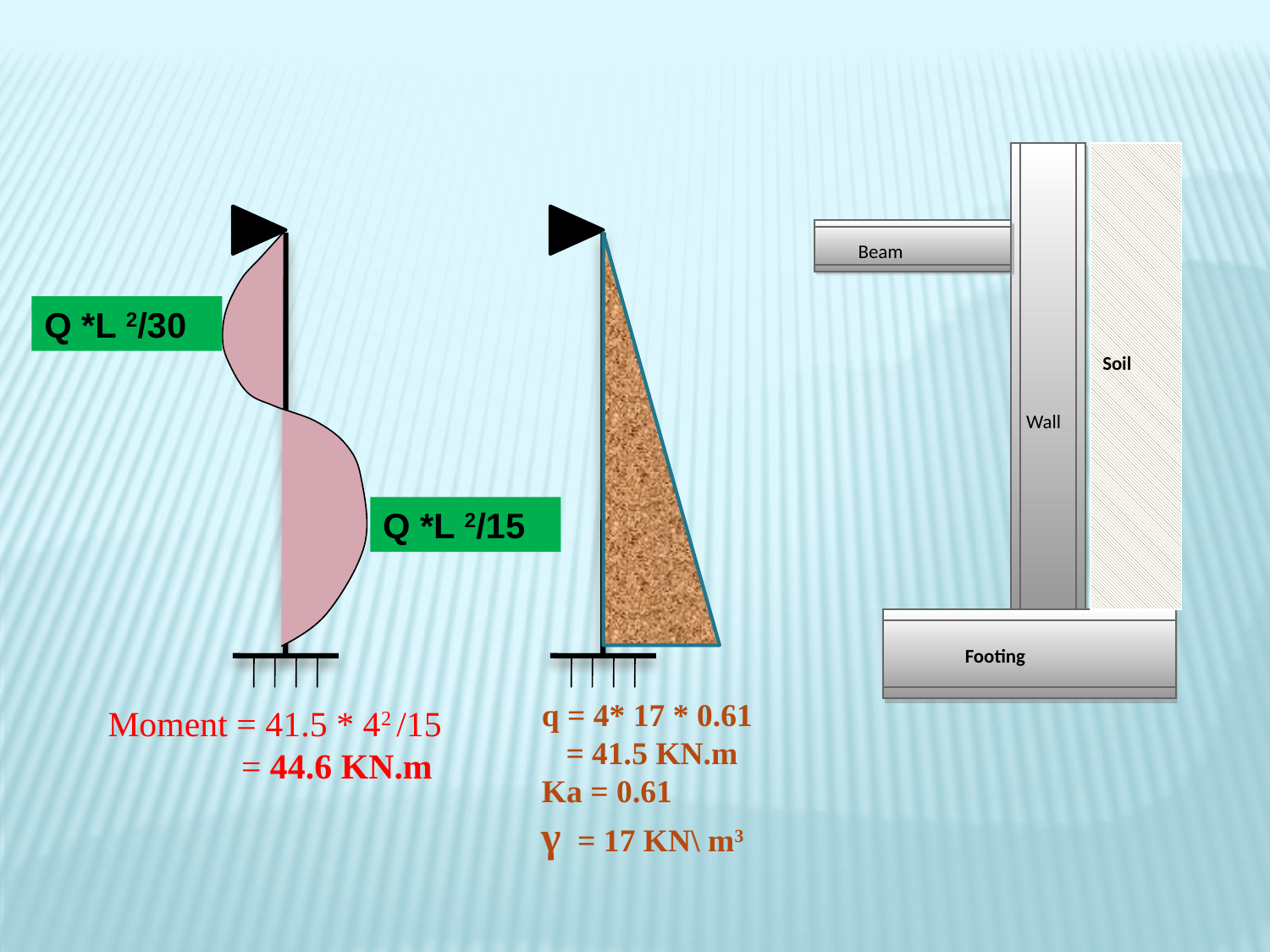

Beam
Soil
Wall
Footing

Q *L 2/30
Q *L 2/15

Moment = 41.5 * 42 /15
               = 44.6 KN.m
q = 4* 17 * 0.61
   = 41.5 KN.m
Ka = 0.61
γ  = 17 KN\ m3